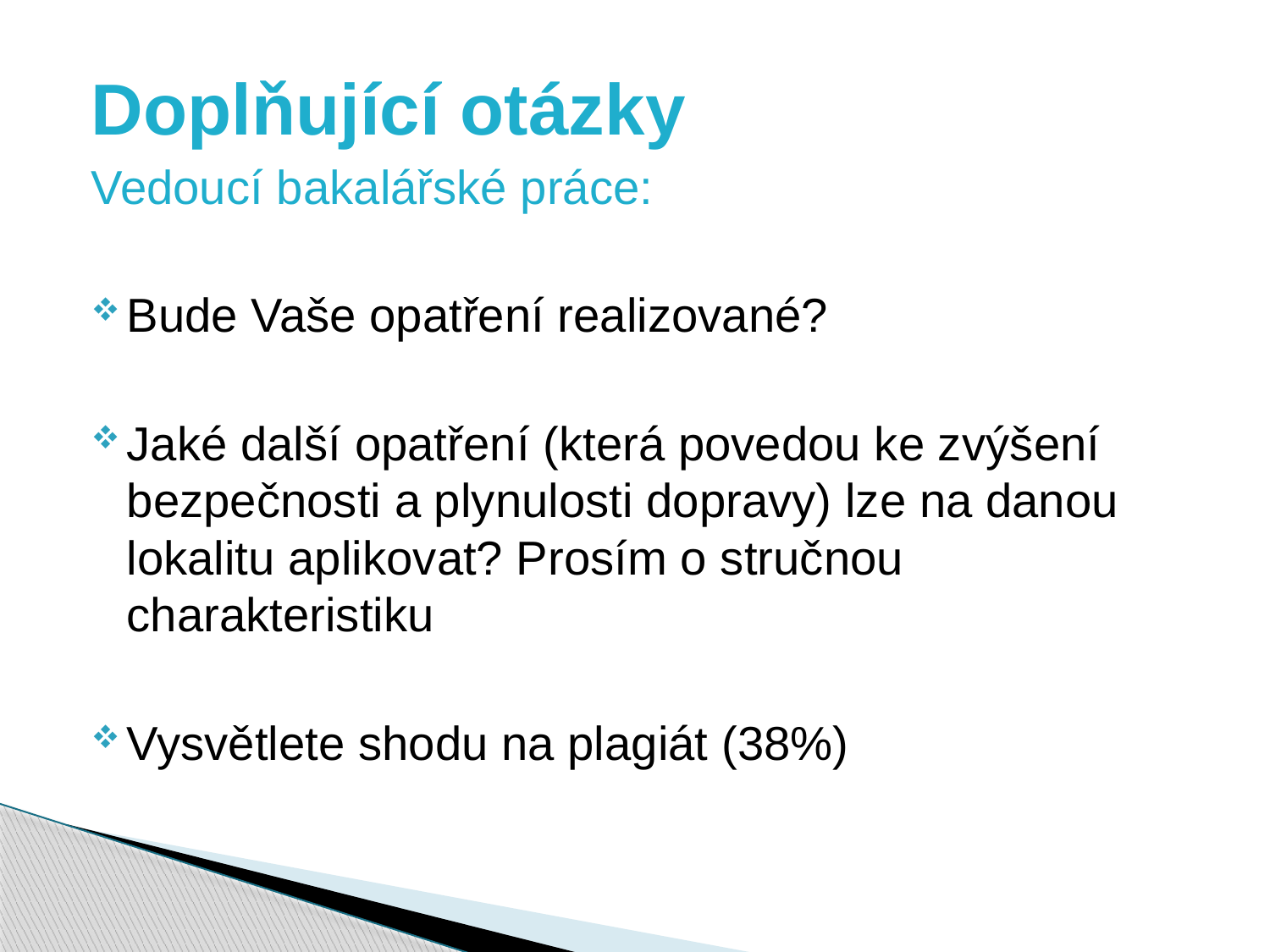

Doplňující otázky
Vedoucí bakalářské práce:

Bude Vaše opatření realizované?

Jaké další opatření (která povedou ke zvýšení bezpečnosti a plynulosti dopravy) lze na danou lokalitu aplikovat? Prosím o stručnou charakteristiku

Vysvětlete shodu na plagiát (38%)